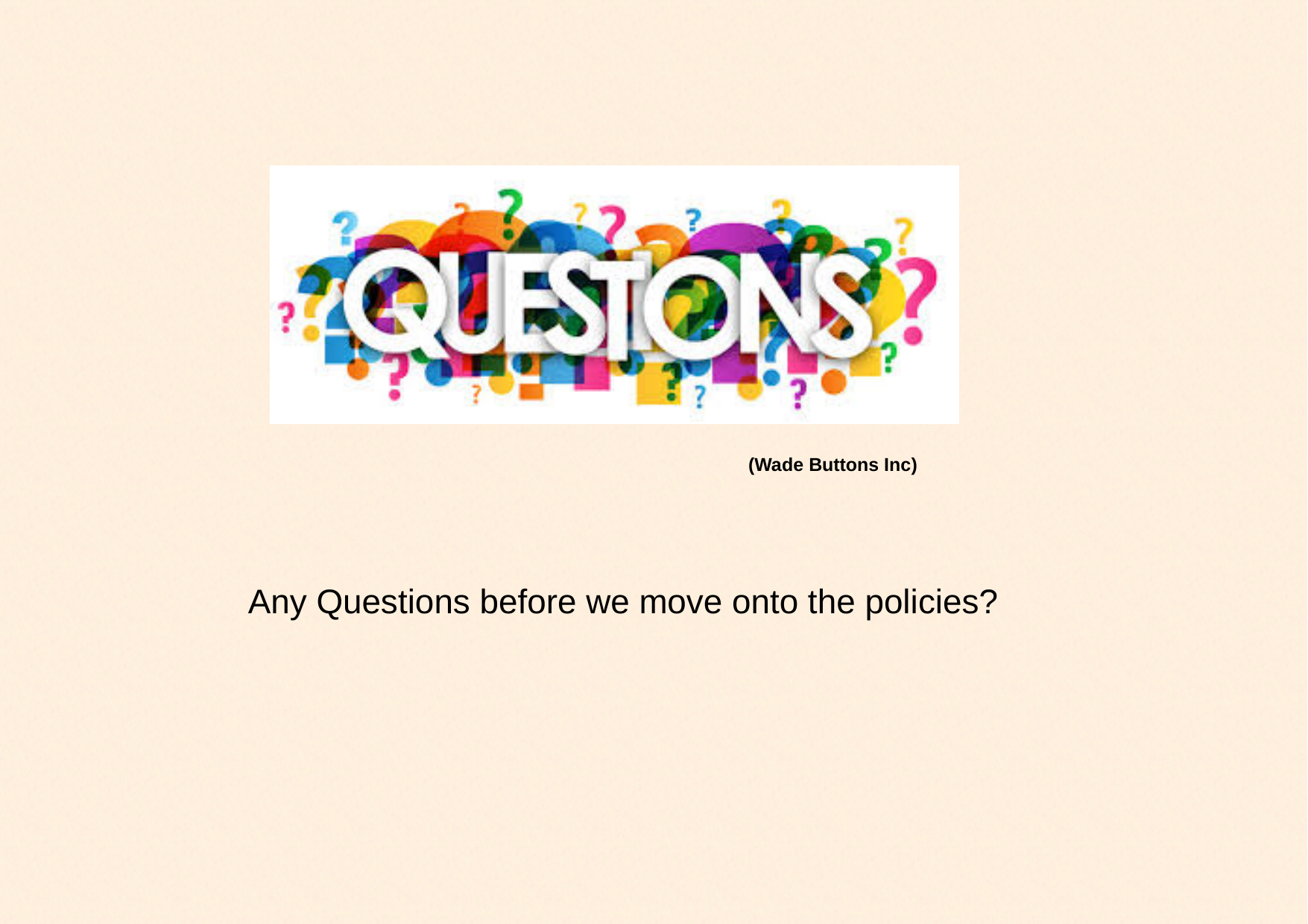

(Wade Buttons Inc)
Any Questions before we move onto the policies?